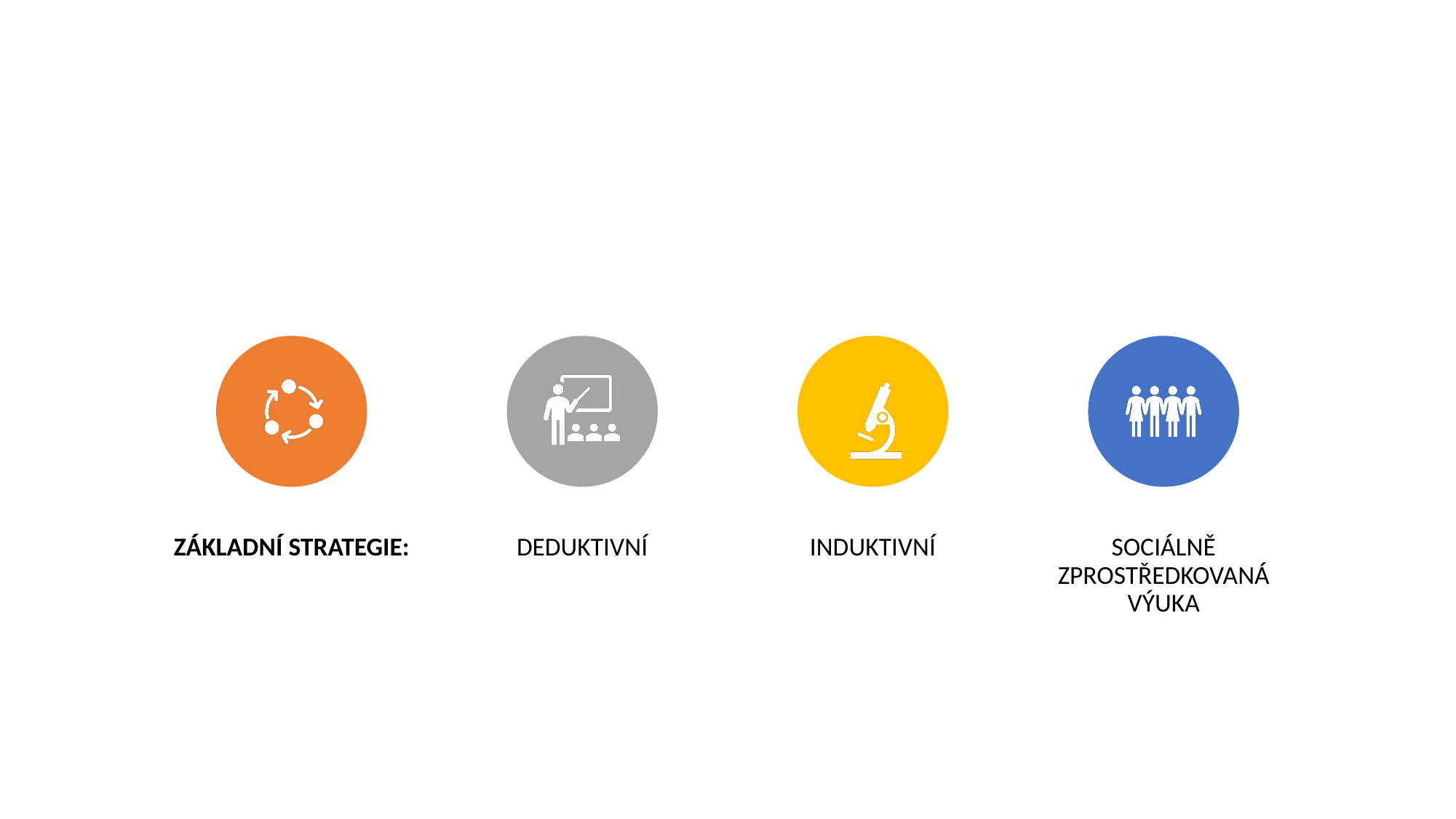

#
Základní strategie:
Deduktivní
Induktivní
Sociálně zprostředkovaná výuka